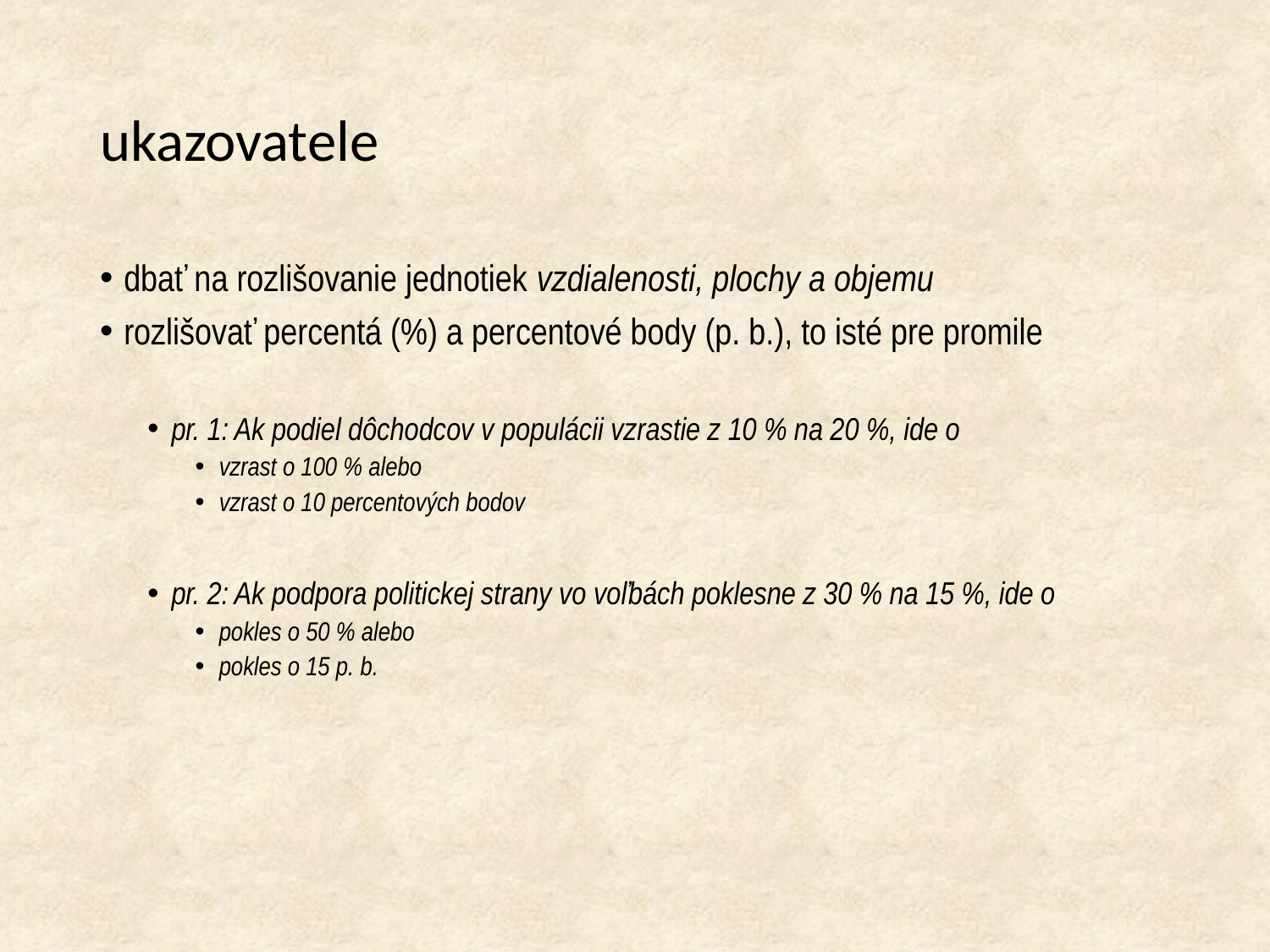

# ukazovatele
dbať na rozlišovanie jednotiek vzdialenosti, plochy a objemu
rozlišovať percentá (%) a percentové body (p. b.), to isté pre promile

pr. 1: Ak podiel dôchodcov v populácii vzrastie z 10 % na 20 %, ide o
vzrast o 100 % alebo
vzrast o 10 percentových bodov

pr. 2: Ak podpora politickej strany vo voľbách poklesne z 30 % na 15 %, ide o
pokles o 50 % alebo
pokles o 15 p. b.